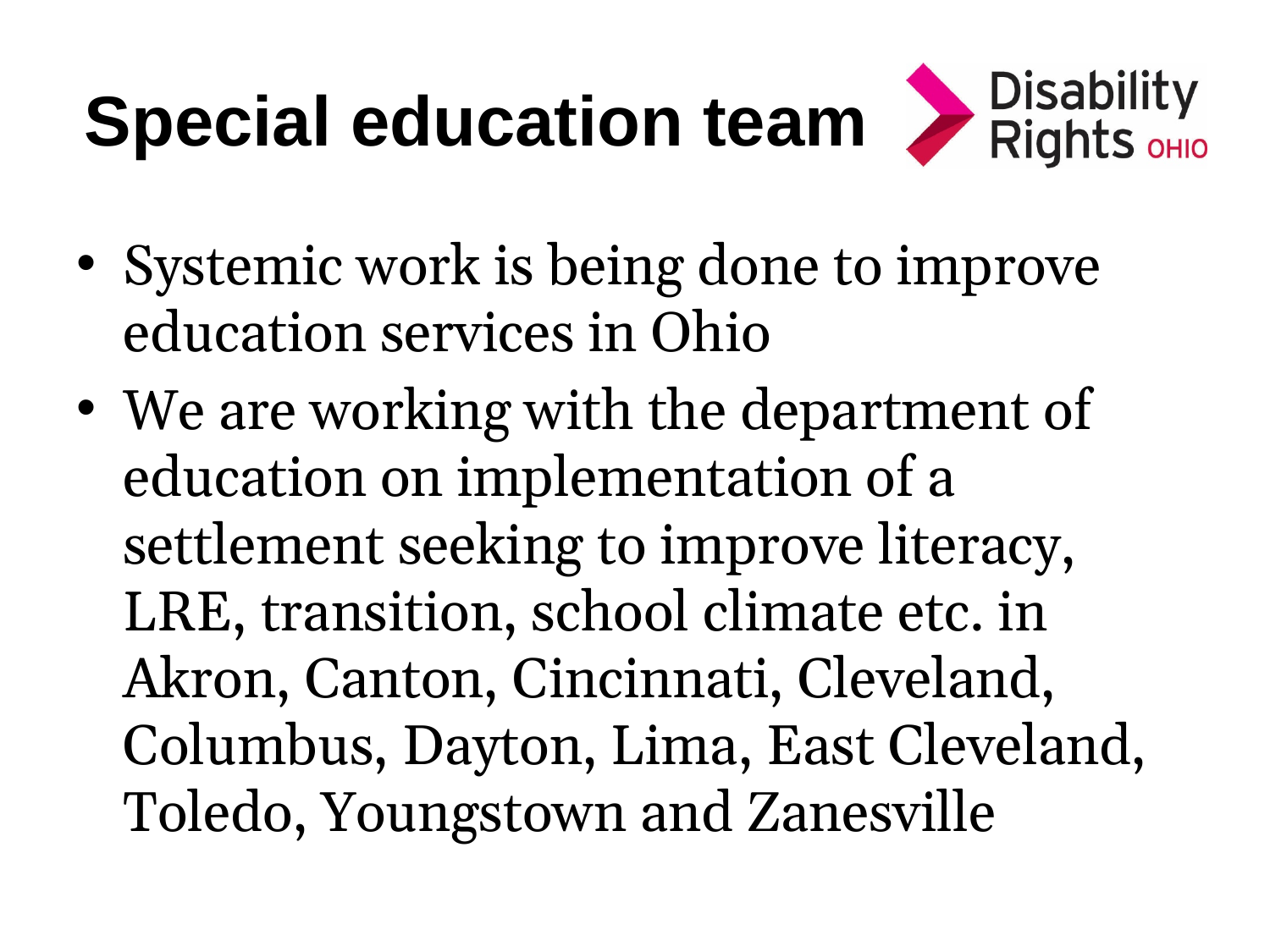

# Special education team
Systemic work is being done to improve education services in Ohio
We are working with the department of education on implementation of a settlement seeking to improve literacy, LRE, transition, school climate etc. in Akron, Canton, Cincinnati, Cleveland, Columbus, Dayton, Lima, East Cleveland, Toledo, Youngstown and Zanesville